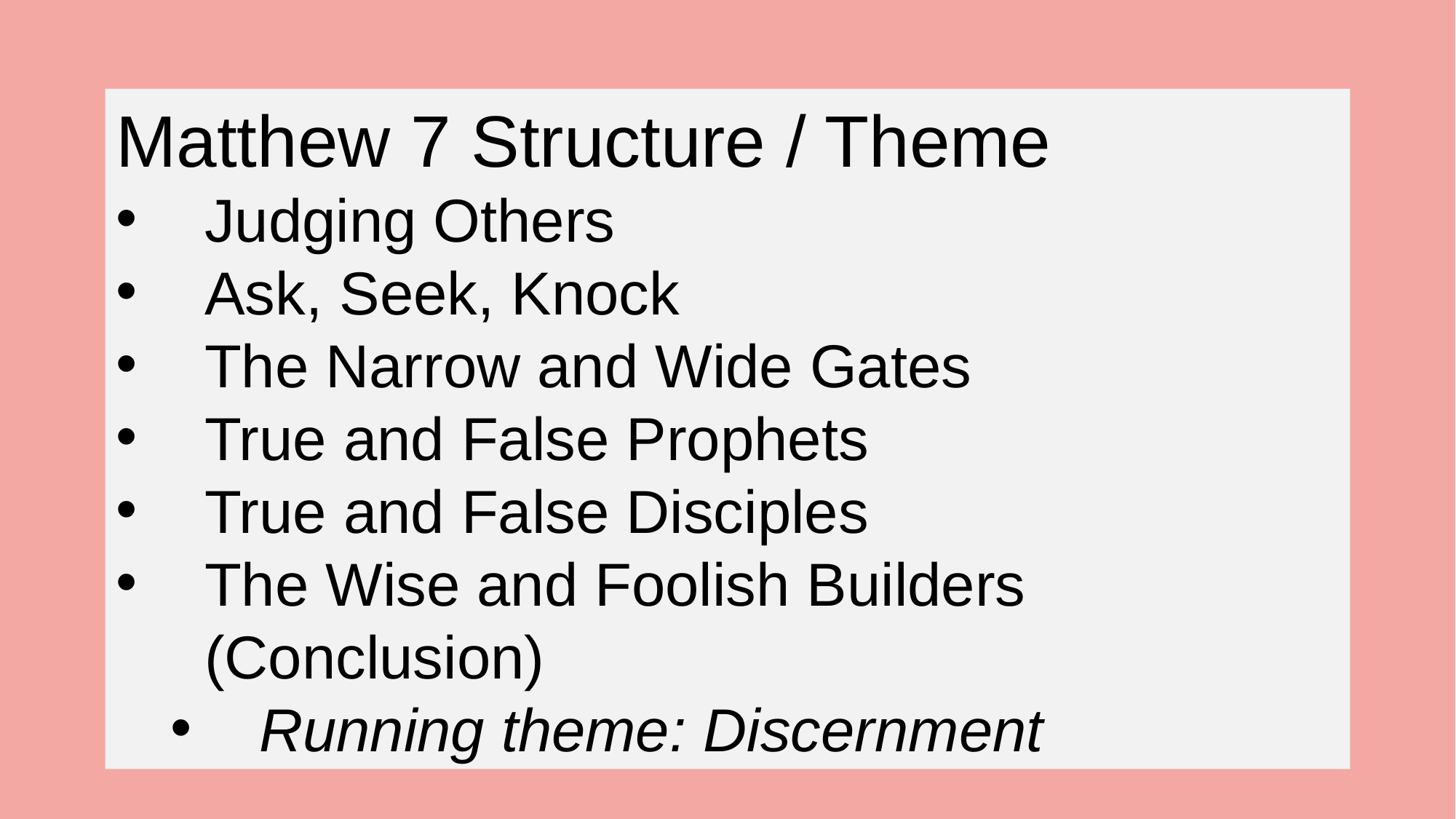

Matthew 7 Structure / Theme
Judging Others
Ask, Seek, Knock
The Narrow and Wide Gates
True and False Prophets
True and False Disciples
The Wise and Foolish Builders (Conclusion)
Running theme: Discernment